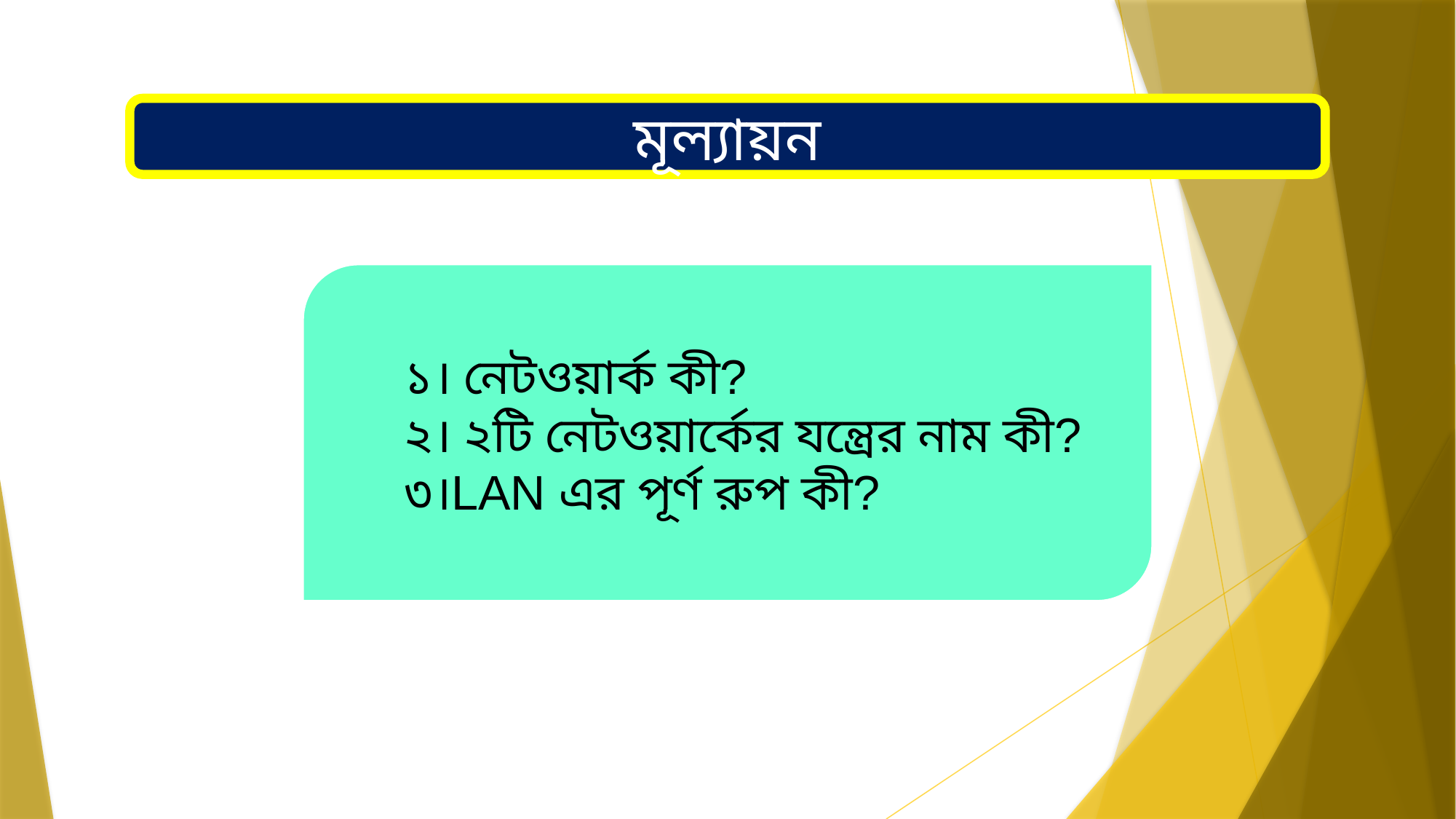

মূল্যায়ন
      ১। নেটওয়ার্ক কী?
      ২। ২টি নেটওয়ার্কের যন্ত্রের নাম কী?
      ৩।LAN এর পূর্ণ রুপ কী?